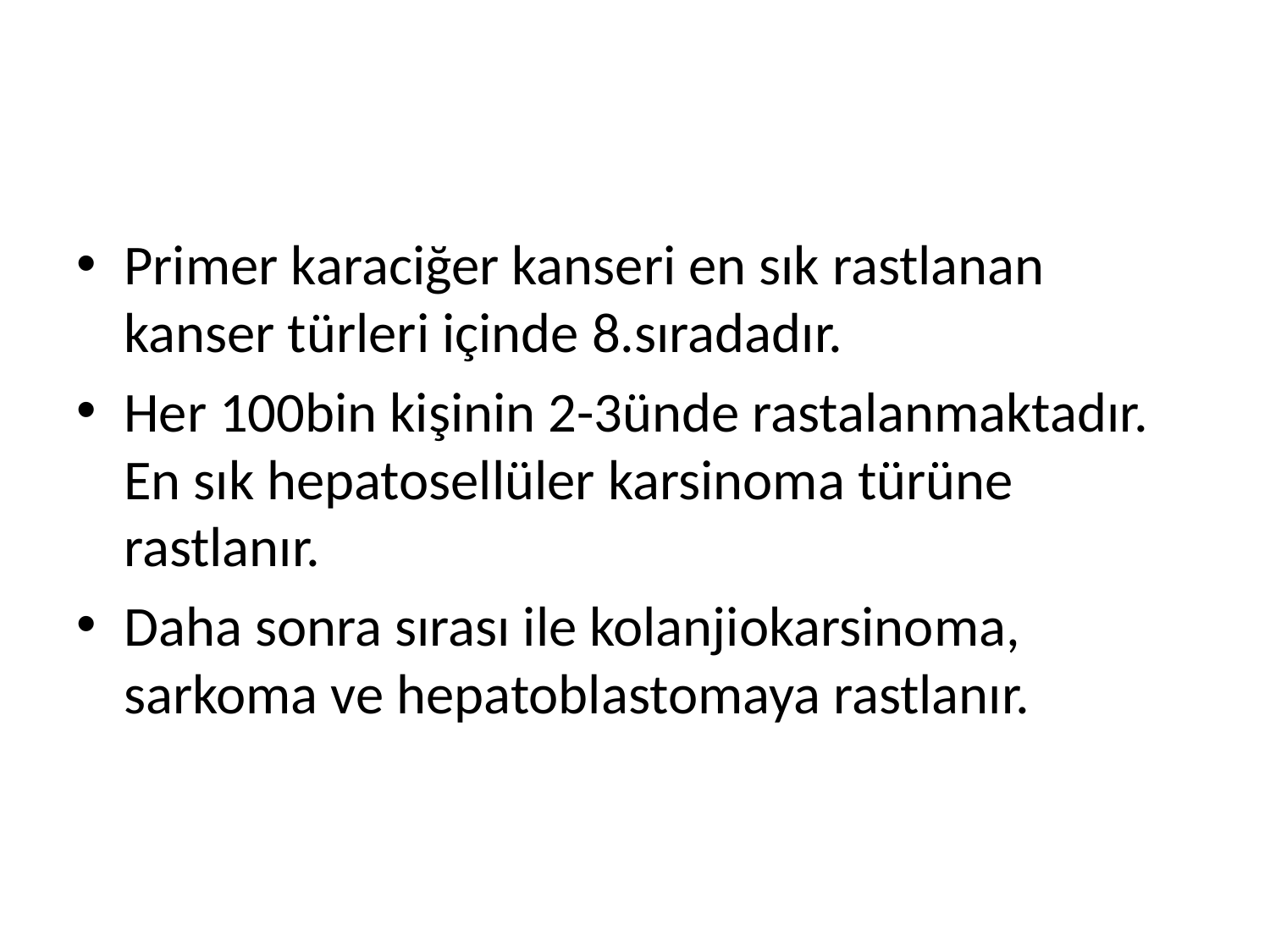

#
Primer karaciğer kanseri en sık rastlanan kanser türleri içinde 8.sıradadır.
Her 100bin kişinin 2-3ünde rastalanmaktadır. En sık hepatosellüler karsinoma türüne rastlanır.
Daha sonra sırası ile kolanjiokarsinoma, sarkoma ve hepatoblastomaya rastlanır.